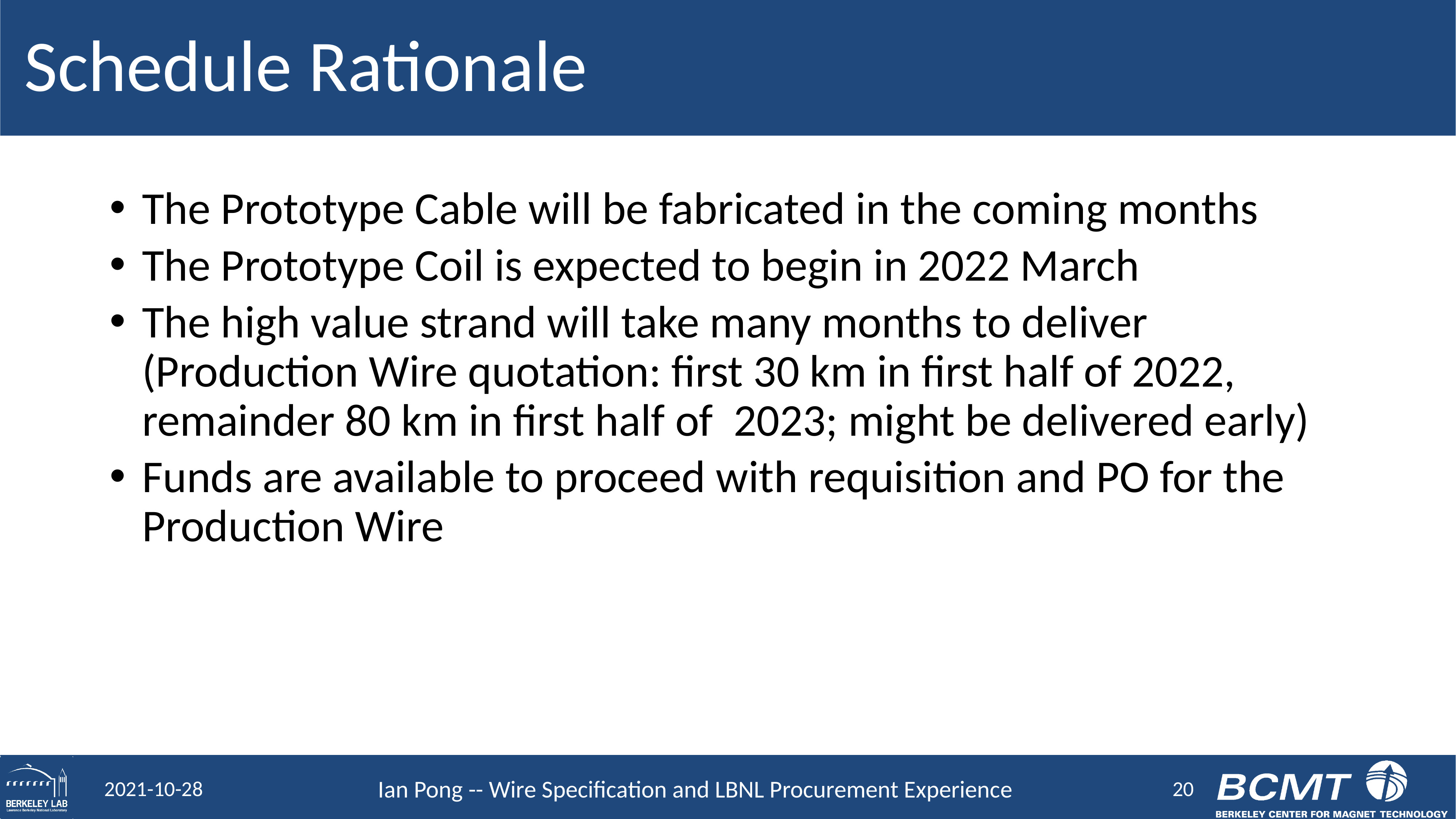

# Schedule Rationale
The Prototype Cable will be fabricated in the coming months
The Prototype Coil is expected to begin in 2022 March
The high value strand will take many months to deliver (Production Wire quotation: first 30 km in first half of 2022, remainder 80 km in first half of  2023; might be delivered early)
Funds are available to proceed with requisition and PO for the Production Wire
20
2021-10-28
Ian Pong -- Wire Specification and LBNL Procurement Experience